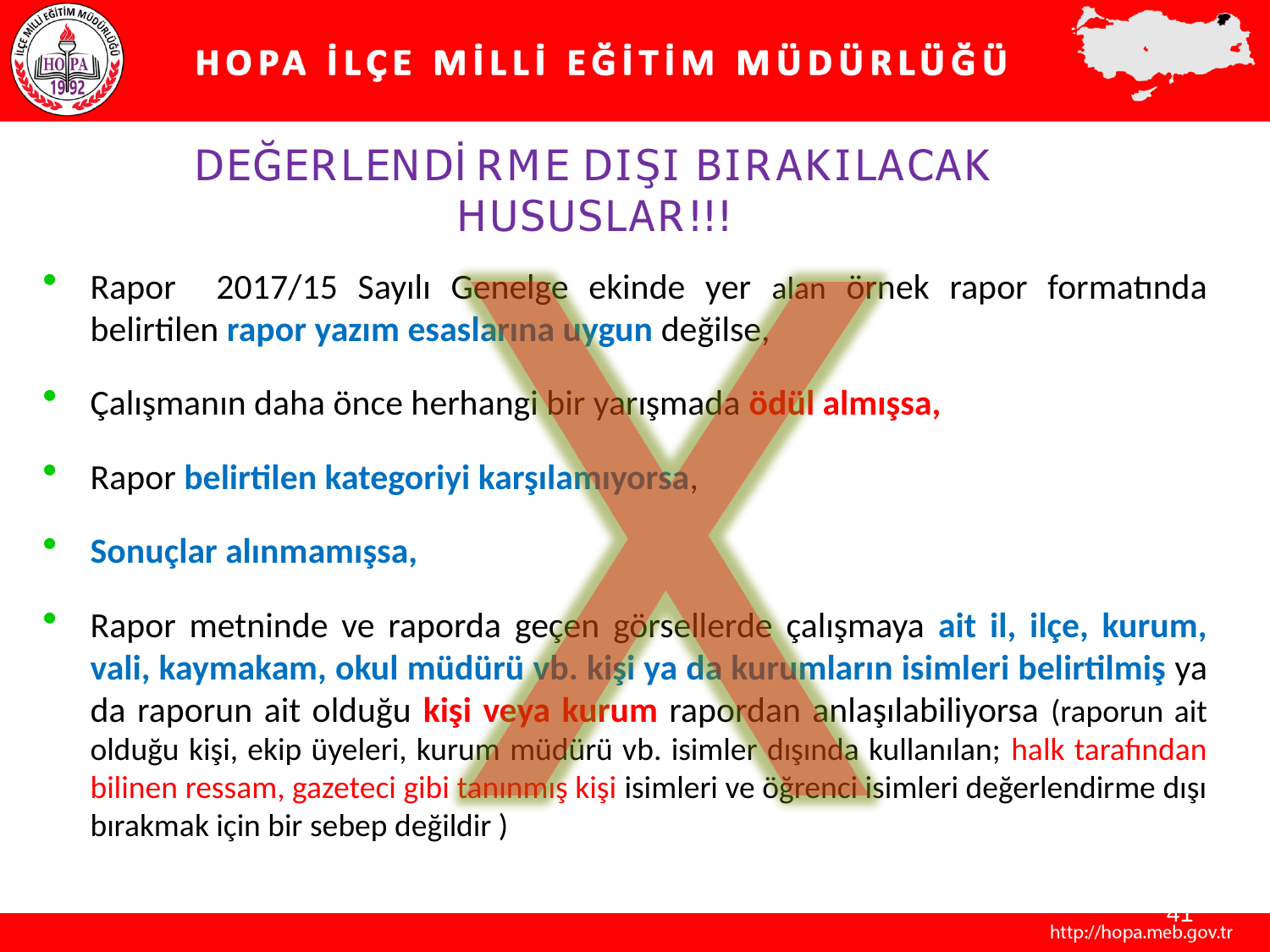

X
# DEĞERLENDİRME DIŞI BIRAKILACAK HUSUSLAR!!!
Rapor  2017/15 Sayılı Genelge ekinde yer alan örnek rapor formatında belirtilen rapor yazım esaslarına uygun değilse,
Çalışmanın daha önce herhangi bir yarışmada ödül almışsa,
Rapor belirtilen kategoriyi karşılamıyorsa,
Sonuçlar alınmamışsa,
Rapor metninde ve raporda geçen görsellerde çalışmaya ait il, ilçe, kurum, vali, kaymakam, okul müdürü vb. kişi ya da kurumların isimleri belirtilmiş ya da raporun ait olduğu kişi veya kurum rapordan anlaşılabiliyorsa (raporun ait olduğu kişi, ekip üyeleri, kurum müdürü vb. isimler dışında kullanılan; halk tarafından bilinen ressam, gazeteci gibi tanınmış kişi isimleri ve öğrenci isimleri değerlendirme dışı bırakmak için bir sebep değildir )
41